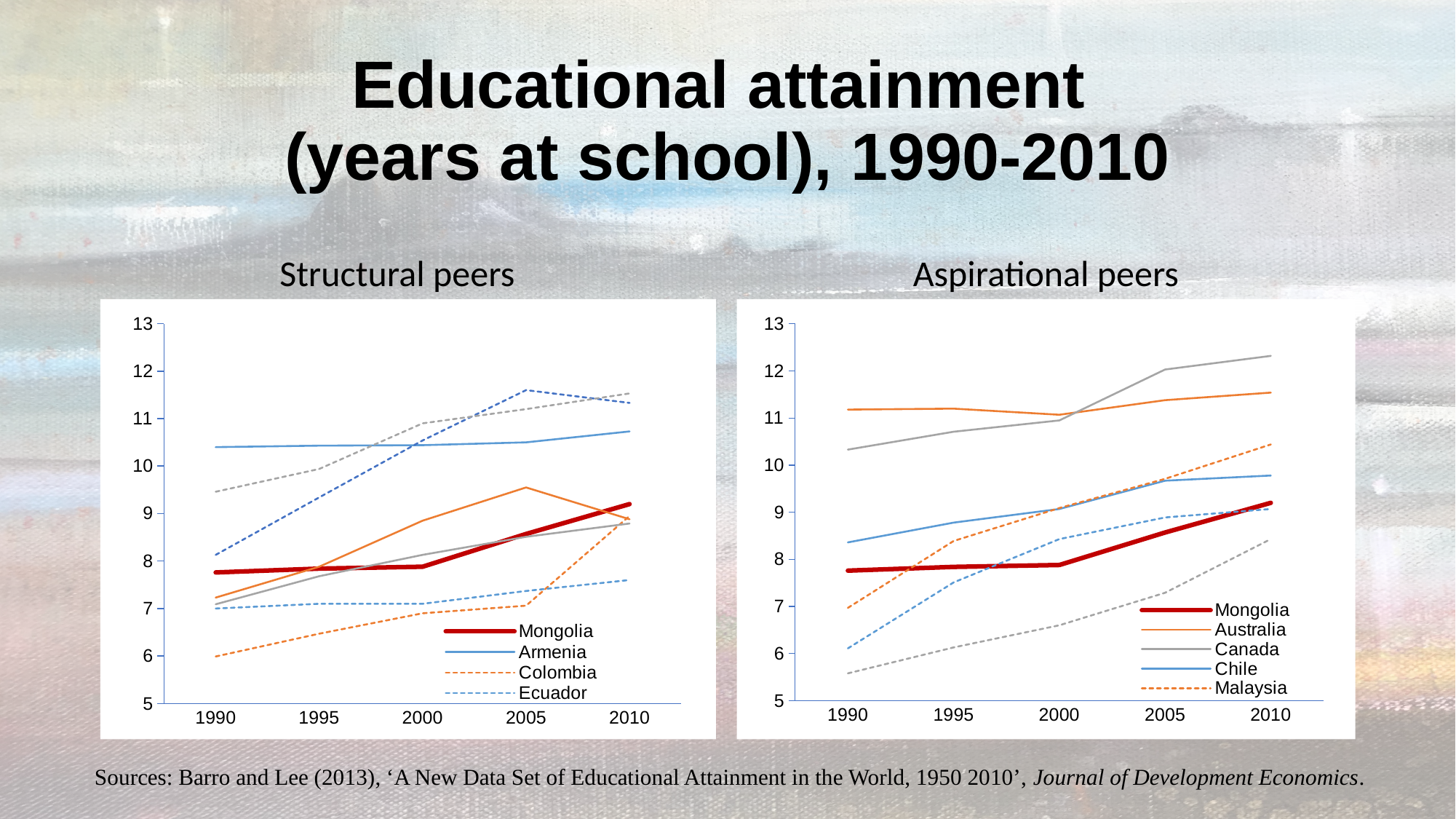

# Educational attainment (years at school), 1990-2010

Structural peers
Aspirational peers

### Chart

| Category | Mongolia | Armenia | Colombia | Ecuador | Guyana | Kazakhstan | Peru | Russia |
|---|---|---|---|---|---|---|---|---|
| 1990 | 7.76 | 10.4 | 5.99 | 7.0 | 7.09 | 8.13 | 7.23 | 9.46 |
| 1995 | 7.84 | 10.43 | 6.47 | 7.1 | 7.68 | 9.34 | 7.88 | 9.94 |
| 2000 | 7.88 | 10.44 | 6.9 | 7.1 | 8.13 | 10.54 | 8.85 | 10.9 |
| 2005 | 8.57 | 10.5 | 7.06 | 7.37 | 8.51 | 11.6 | 9.55 | 11.2 |
| 2010 | 9.2 | 10.73 | 8.95 | 7.6 | 8.79 | 11.33 | 8.88 | 11.53 |

### Chart

| Category | Mongolia | Australia | Canada | Chile | Malaysia | Qatar | UAE |
|---|---|---|---|---|---|---|---|
| 1990 | 7.76 | 11.18 | 10.33 | 8.36 | 6.97 | 5.58 | 6.11 |
| 1995 | 7.84 | 11.2 | 10.71 | 8.78 | 8.39 | 6.13 | 7.51 |
| 2000 | 7.88 | 11.07 | 10.95 | 9.07 | 9.09 | 6.6 | 8.43 |
| 2005 | 8.57 | 11.38 | 12.03 | 9.67 | 9.71 | 7.29 | 8.89 |
| 2010 | 9.2 | 11.54 | 12.32 | 9.78 | 10.44 | 8.43 | 9.07 |
Shaped like a sickle
Rapid growth
Stagnation
Stagnation
Sources: Barro and Lee (2013), ‘A New Data Set of Educational Attainment in the World, 1950 2010’, Journal of Development Economics.